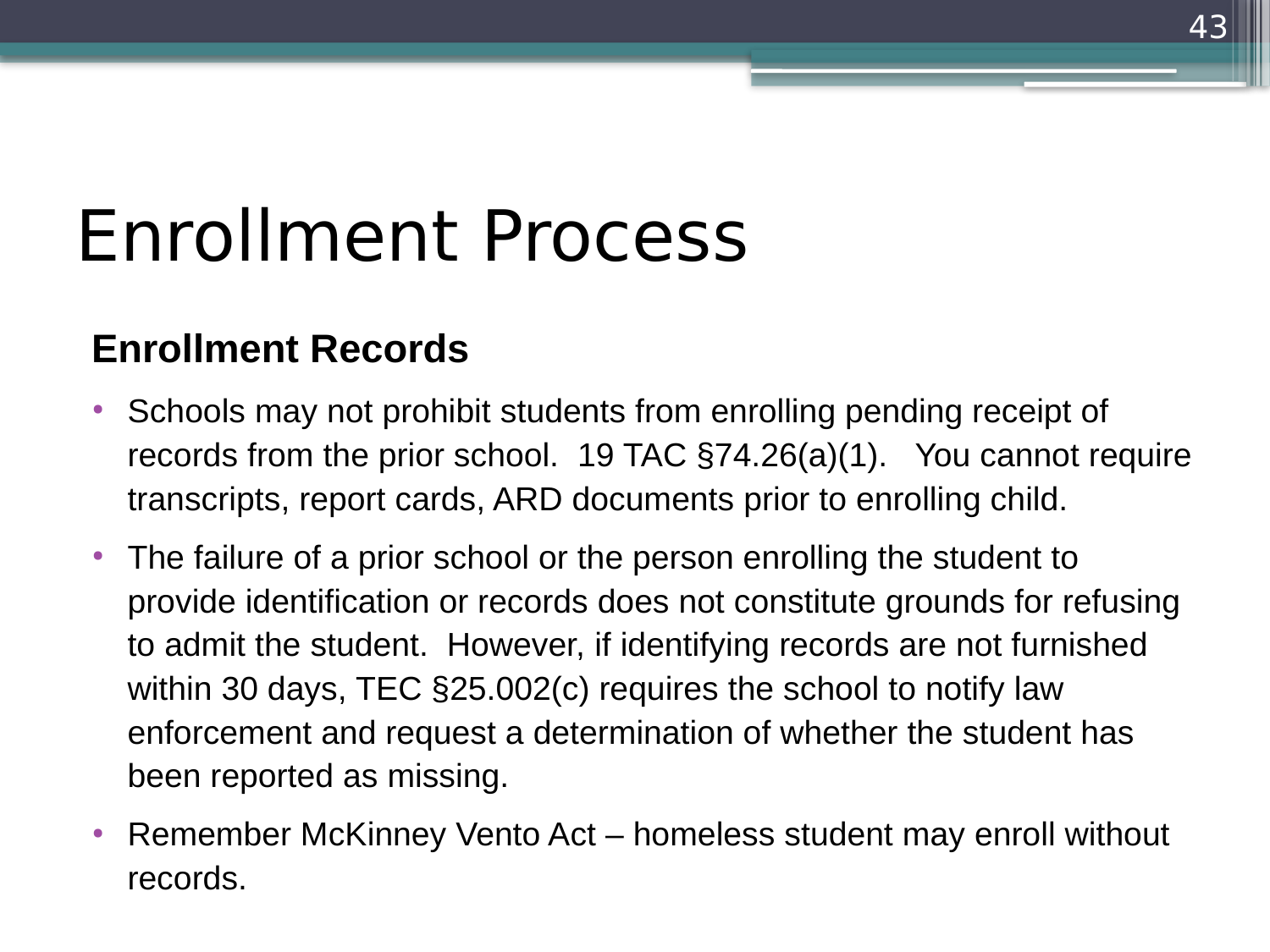

43
# Enrollment Process
Enrollment Records
Schools may not prohibit students from enrolling pending receipt of records from the prior school.  19 TAC §74.26(a)(1).   You cannot require transcripts, report cards, ARD documents prior to enrolling child.
The failure of a prior school or the person enrolling the student to provide identification or records does not constitute grounds for refusing to admit the student.  However, if identifying records are not furnished within 30 days, TEC §25.002(c) requires the school to notify law enforcement and request a determination of whether the student has been reported as missing.
Remember McKinney Vento Act – homeless student may enroll without records.